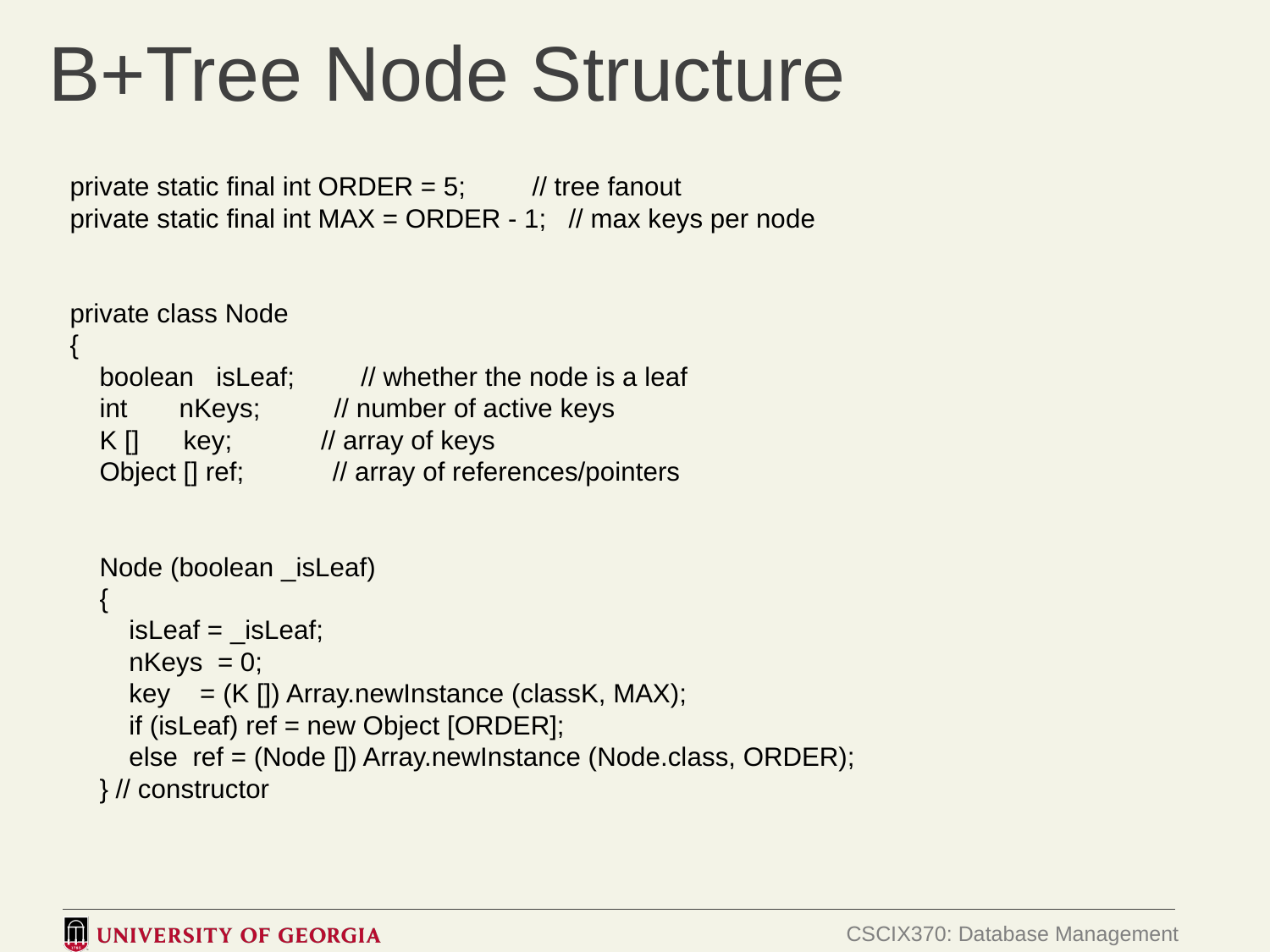

# B+Tree Node Structure
private static final int ORDER = 5;         // tree fanout
private static final int MAX = ORDER - 1;   // max keys per node

private class Node
{
    boolean   isLeaf;         // whether the node is a leaf
    int       nKeys;          // number of active keys
    K []      key;            // array of keys
    Object [] ref;            // array of references/pointers

    Node (boolean _isLeaf)
    {
        isLeaf = _isLeaf;
        nKeys  = 0;
        key    = (K []) Array.newInstance (classK, MAX);
        if (isLeaf) ref = new Object [ORDER];
        else  ref = (Node []) Array.newInstance (Node.class, ORDER);
    } // constructor